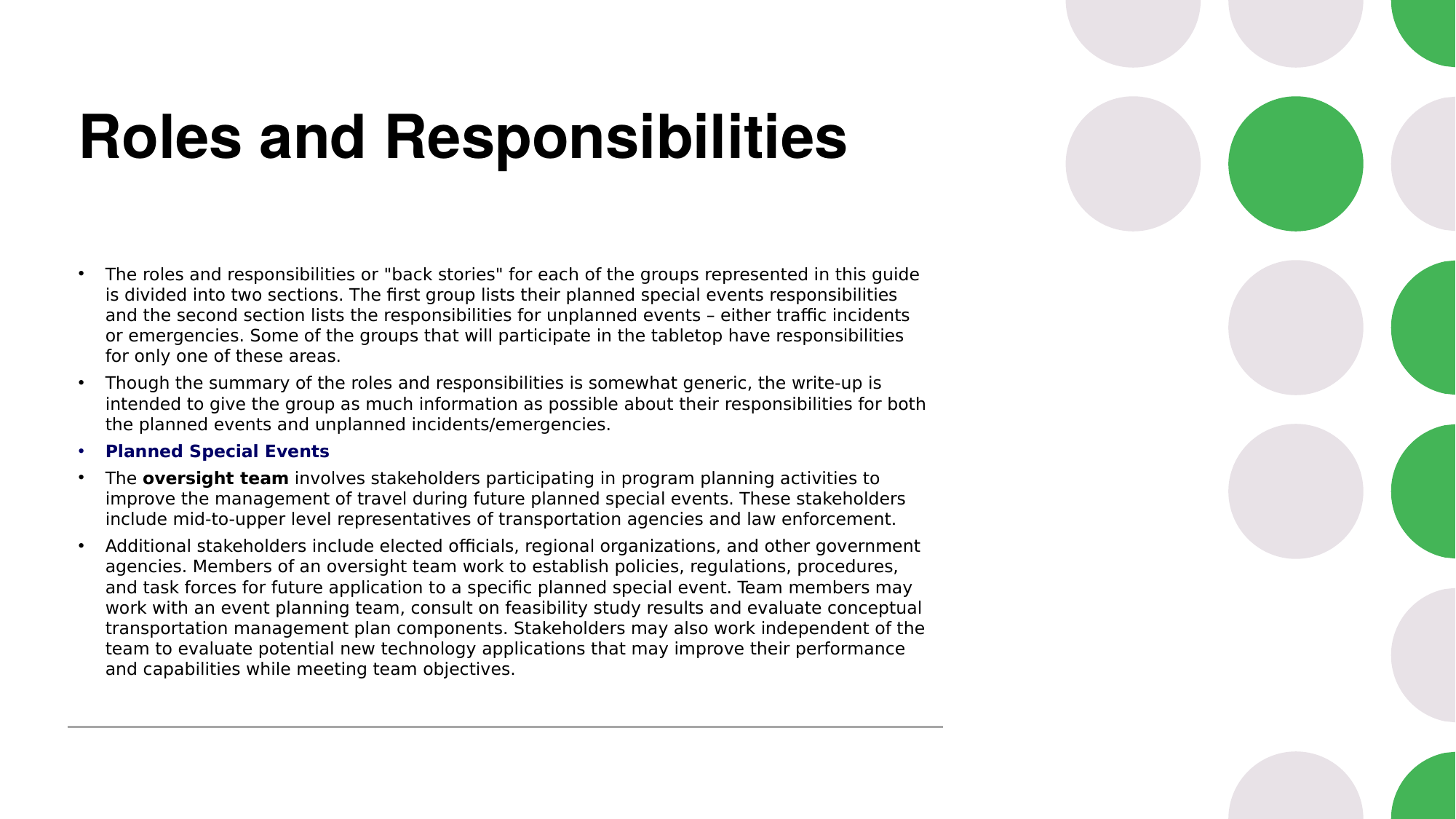

# Roles and Responsibilities
The roles and responsibilities or "back stories" for each of the groups represented in this guide is divided into two sections. The first group lists their planned special events responsibilities and the second section lists the responsibilities for unplanned events – either traffic incidents or emergencies. Some of the groups that will participate in the tabletop have responsibilities for only one of these areas.
Though the summary of the roles and responsibilities is somewhat generic, the write-up is intended to give the group as much information as possible about their responsibilities for both the planned events and unplanned incidents/emergencies.
Planned Special Events
The oversight team involves stakeholders participating in program planning activities to improve the management of travel during future planned special events. These stakeholders include mid-to-upper level representatives of transportation agencies and law enforcement.
Additional stakeholders include elected officials, regional organizations, and other government agencies. Members of an oversight team work to establish policies, regulations, procedures, and task forces for future application to a specific planned special event. Team members may work with an event planning team, consult on feasibility study results and evaluate conceptual transportation management plan components. Stakeholders may also work independent of the team to evaluate potential new technology applications that may improve their performance and capabilities while meeting team objectives.